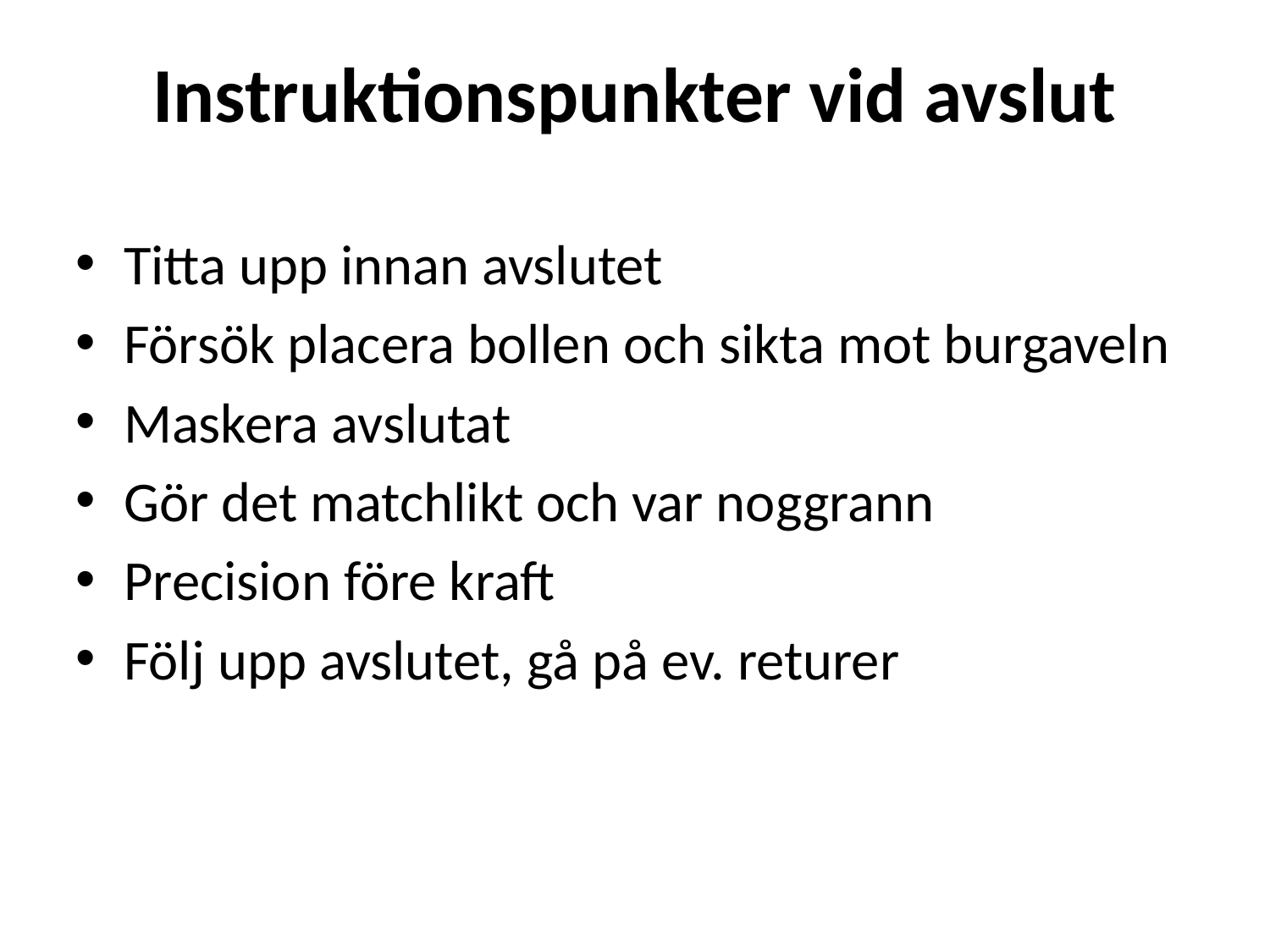

Instruktionspunkter vid avslut
Titta upp innan avslutet
Försök placera bollen och sikta mot burgaveln
Maskera avslutat
Gör det matchlikt och var noggrann
Precision före kraft
Följ upp avslutet, gå på ev. returer